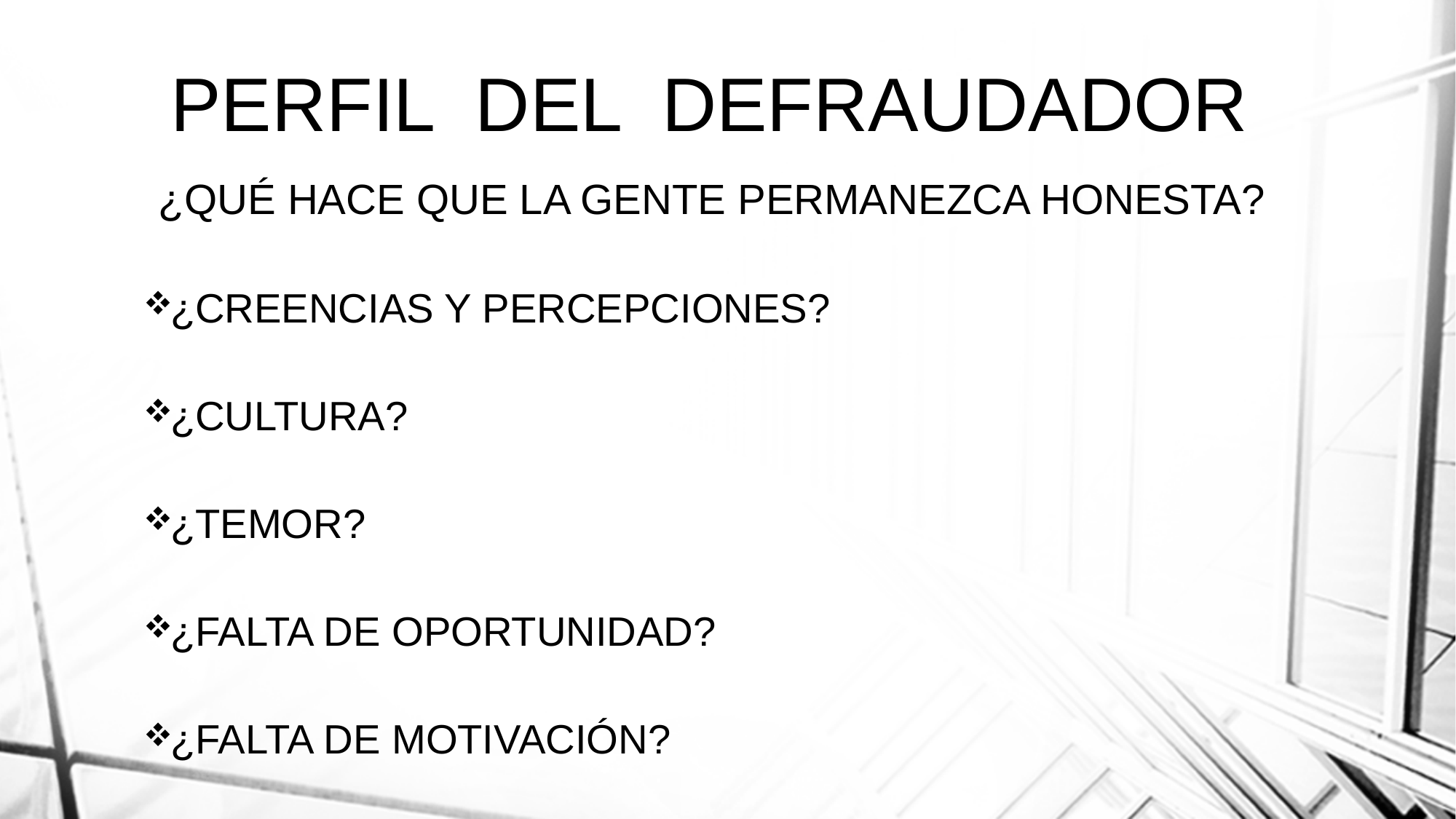

# PERFIL  DEL  DEFRAUDADOR
¿QUÉ HACE QUE LA GENTE PERMANEZCA HONESTA?

¿CREENCIAS Y PERCEPCIONES?

¿CULTURA?

¿TEMOR?

¿FALTA DE OPORTUNIDAD?

¿FALTA DE MOTIVACIÓN?